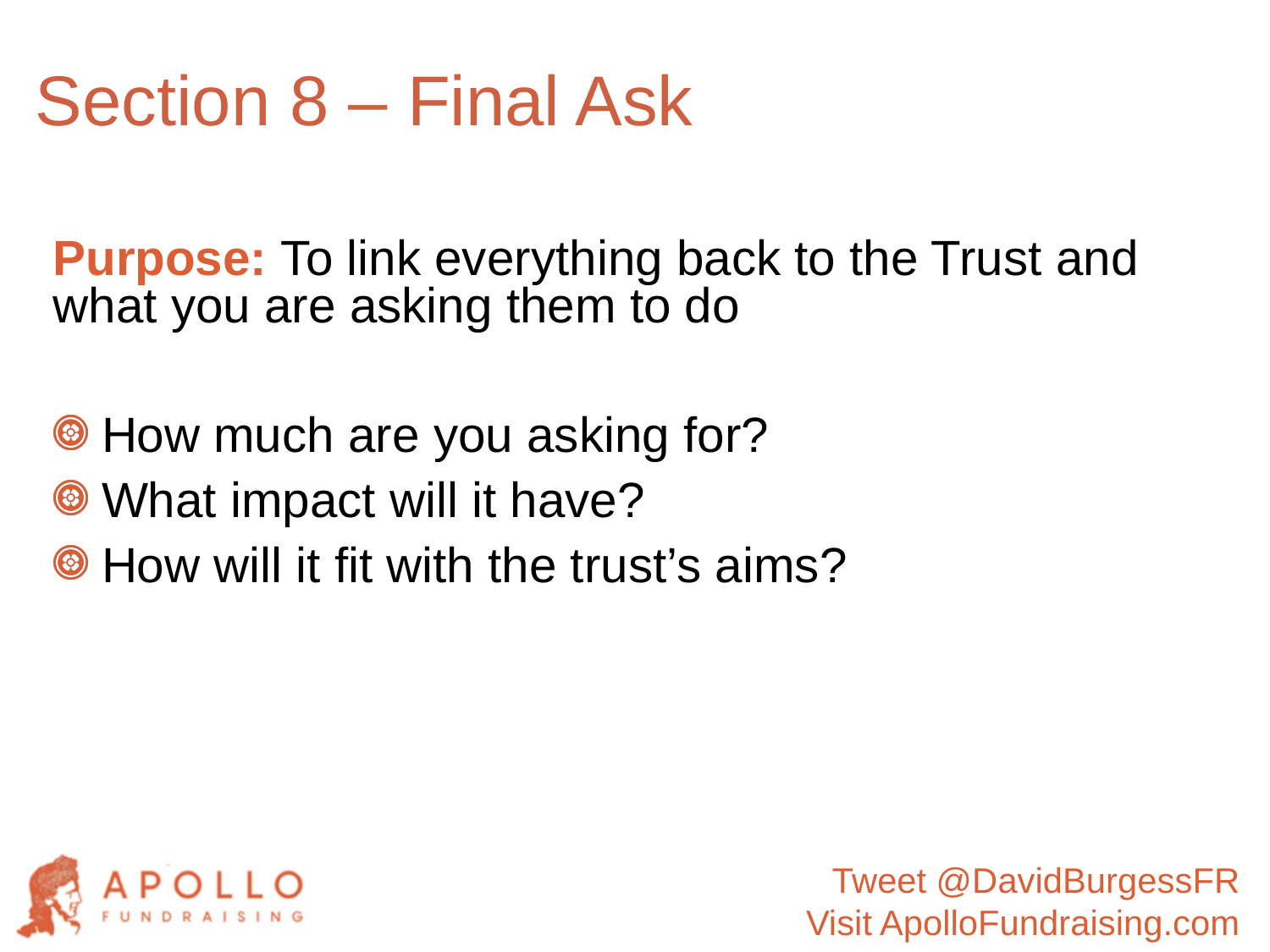

# Section 8 – Final Ask
Purpose: To link everything back to the Trust and what you are asking them to do

 How much are you asking for?
 What impact will it have?
 How will it fit with the trust’s aims?